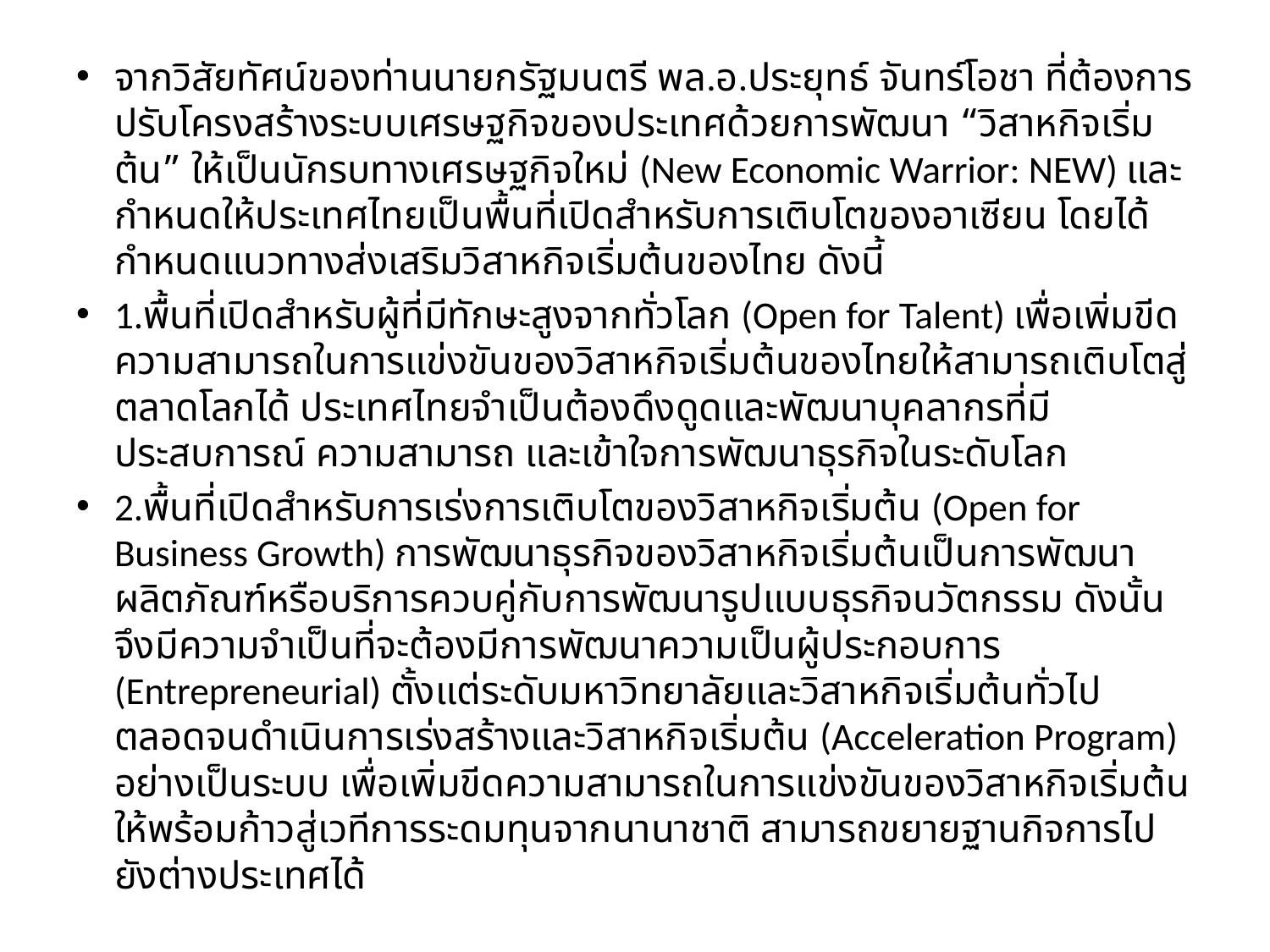

จากวิสัยทัศน์ของท่านนายกรัฐมนตรี พล.อ.ประยุทธ์ จันทร์โอชา ที่ต้องการปรับโครงสร้างระบบเศรษฐกิจของประเทศด้วยการพัฒนา “วิสาหกิจเริ่มต้น” ให้เป็นนักรบทางเศรษฐกิจใหม่ (New Economic Warrior: NEW) และกำหนดให้ประเทศไทยเป็นพื้นที่เปิดสำหรับการเติบโตของอาเซียน โดยได้กำหนดแนวทางส่งเสริมวิสาหกิจเริ่มต้นของไทย ดังนี้
1.พื้นที่เปิดสำหรับผู้ที่มีทักษะสูงจากทั่วโลก (Open for Talent) เพื่อเพิ่มขีดความสามารถในการแข่งขันของวิสาหกิจเริ่มต้นของไทยให้สามารถเติบโตสู่ตลาดโลกได้ ประเทศไทยจำเป็นต้องดึงดูดและพัฒนาบุคลากรที่มีประสบการณ์ ความสามารถ และเข้าใจการพัฒนาธุรกิจในระดับโลก
2.พื้นที่เปิดสำหรับการเร่งการเติบโตของวิสาหกิจเริ่มต้น (Open for Business Growth) การพัฒนาธุรกิจของวิสาหกิจเริ่มต้นเป็นการพัฒนาผลิตภัณฑ์หรือบริการควบคู่กับการพัฒนารูปแบบธุรกิจนวัตกรรม ดังนั้นจึงมีความจำเป็นที่จะต้องมีการพัฒนาความเป็นผู้ประกอบการ (Entrepreneurial) ตั้งแต่ระดับมหาวิทยาลัยและวิสาหกิจเริ่มต้นทั่วไป ตลอดจนดำเนินการเร่งสร้างและวิสาหกิจเริ่มต้น (Acceleration Program) อย่างเป็นระบบ เพื่อเพิ่มขีดความสามารถในการแข่งขันของวิสาหกิจเริ่มต้นให้พร้อมก้าวสู่เวทีการระดมทุนจากนานาชาติ สามารถขยายฐานกิจการไปยังต่างประเทศได้